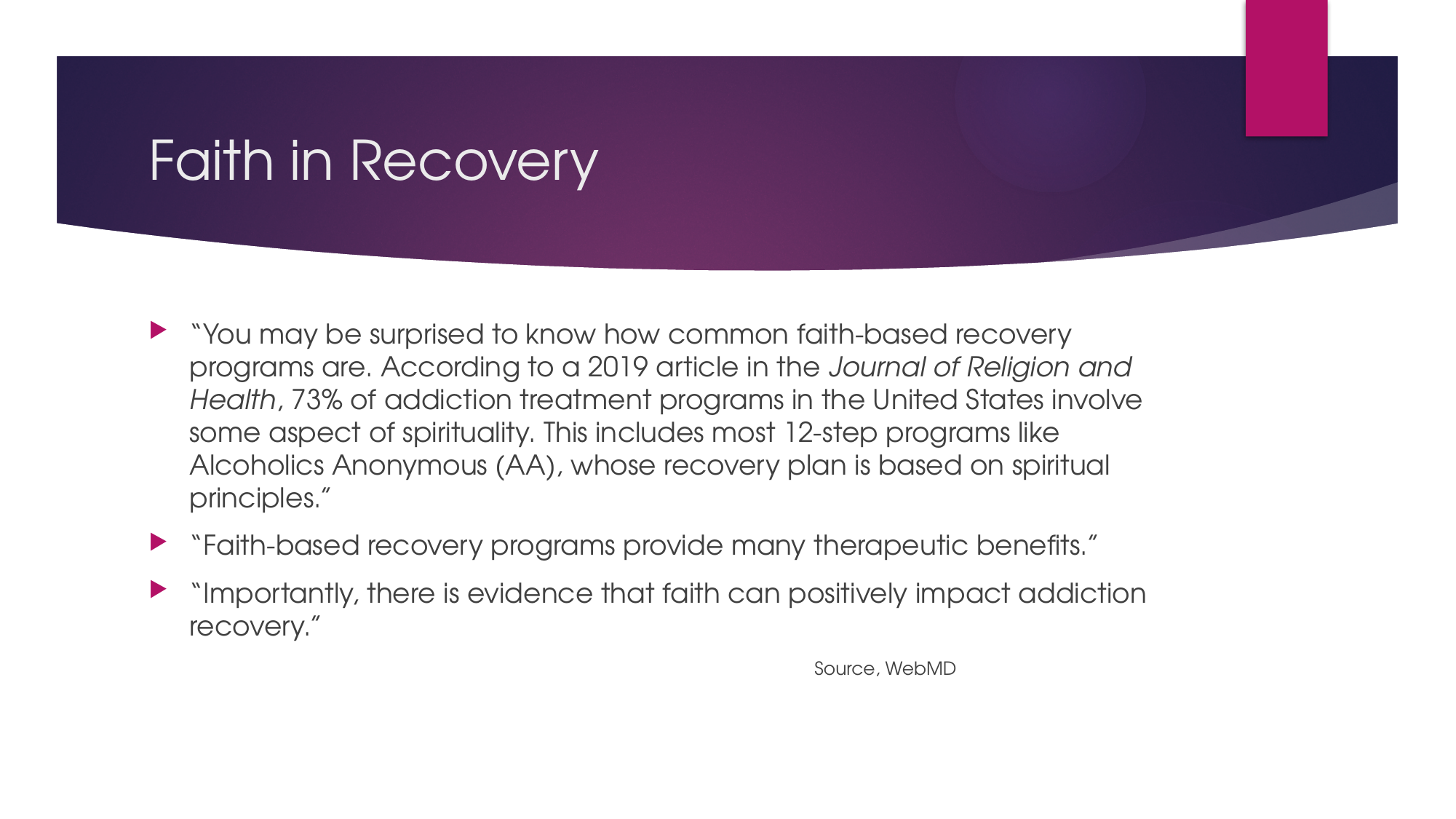

# Faith in Recovery
“You may be surprised to know how common faith-based recovery programs are. According to a 2019 article in the Journal of Religion and Health, 73% of addiction treatment programs in the United States involve some aspect of spirituality. This includes most 12-step programs like Alcoholics Anonymous (AA), whose recovery plan is based on spiritual principles.”
“Faith-based recovery programs provide many therapeutic benefits.”
“Importantly, there is evidence that faith can positively impact addiction recovery.”
                                             Source, WebMD